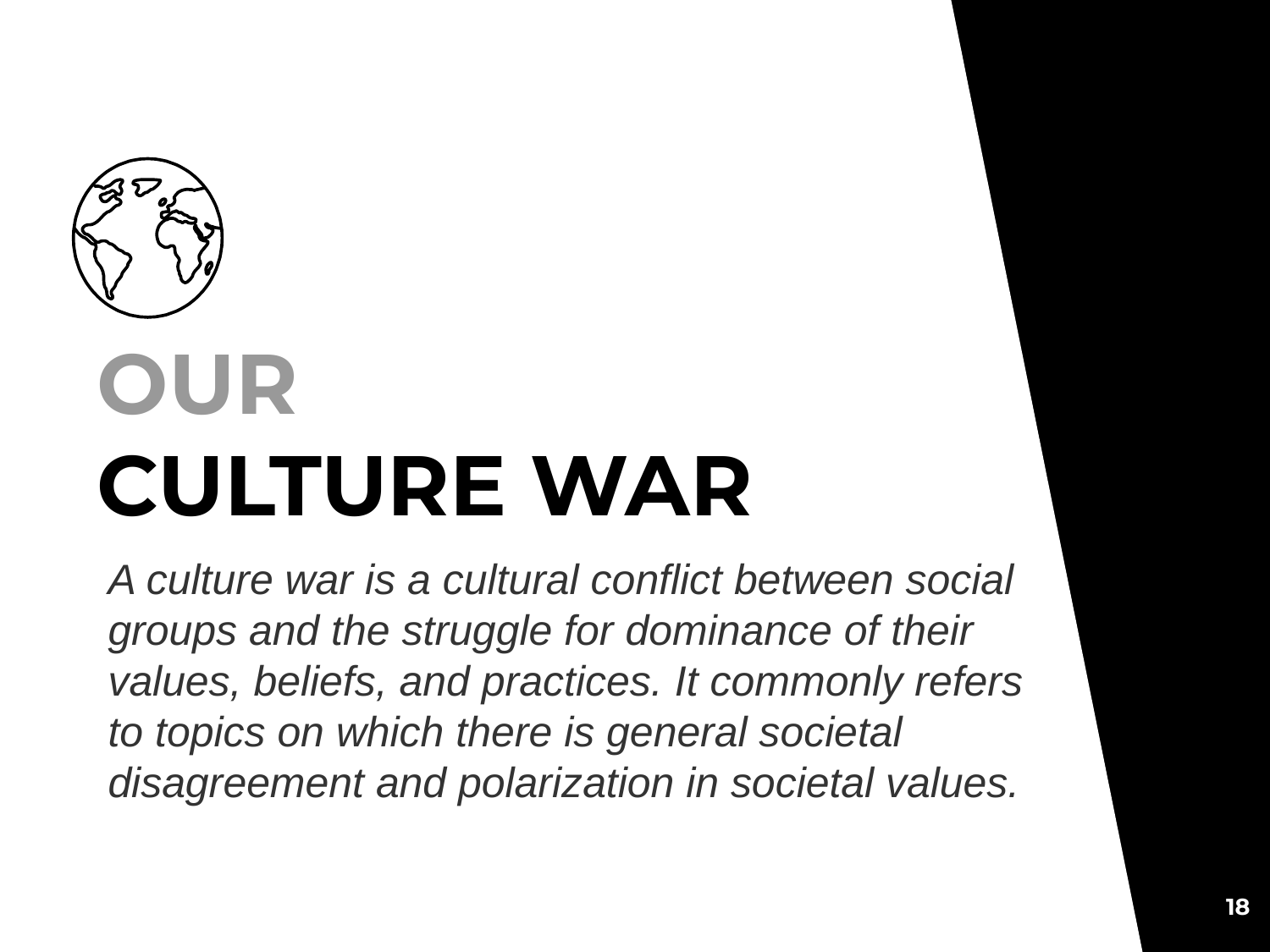

OUR
CULTURE WAR
A culture war is a cultural conflict between social groups and the struggle for dominance of their values, beliefs, and practices. It commonly refers to topics on which there is general societal disagreement and polarization in societal values.
18